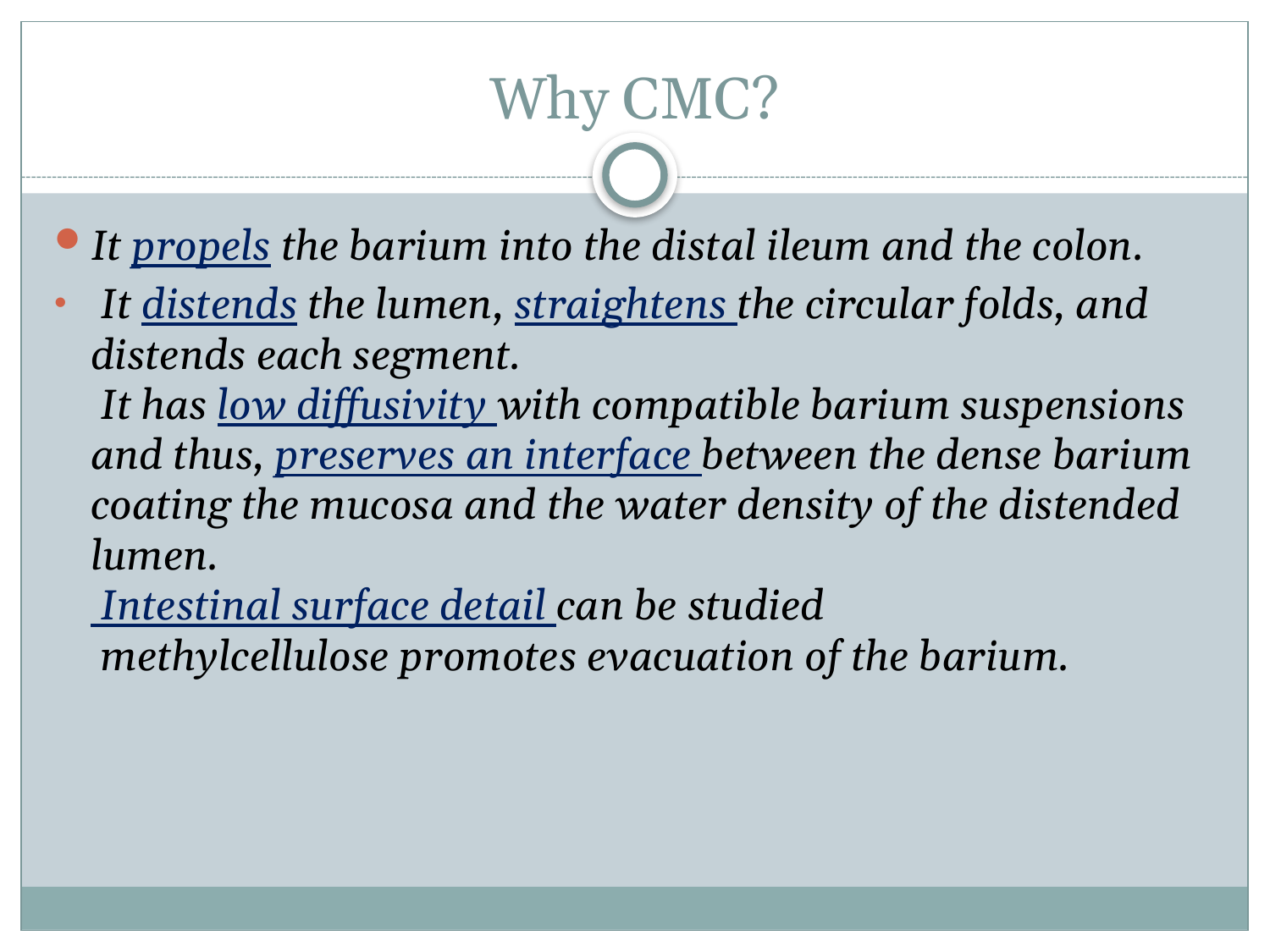

# Why CMC?
It propels the barium into the distal ileum and the colon.
 It distends the lumen, straightens the circular folds, and distends each segment.
 It has low diffusivity with compatible barium suspensions and thus, preserves an interface between the dense barium coating the mucosa and the water density of the distended lumen.
 Intestinal surface detail can be studied
 methylcellulose promotes evacuation of the barium.